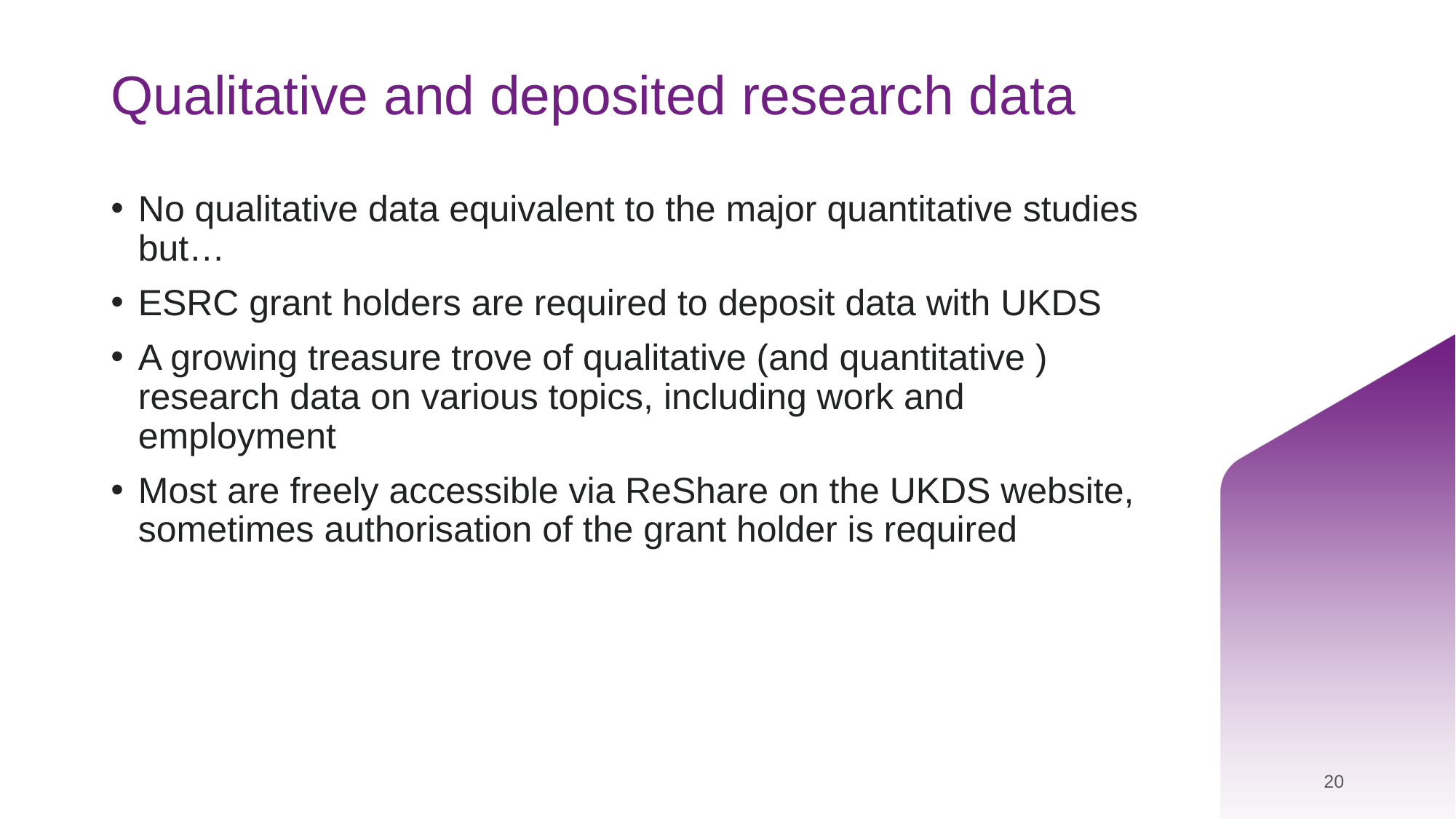

# Qualitative and deposited research data
No qualitative data equivalent to the major quantitative studies but…
ESRC grant holders are required to deposit data with UKDS
A growing treasure trove of qualitative (and quantitative ) research data on various topics, including work and employment
Most are freely accessible via ReShare on the UKDS website, sometimes authorisation of the grant holder is required

20